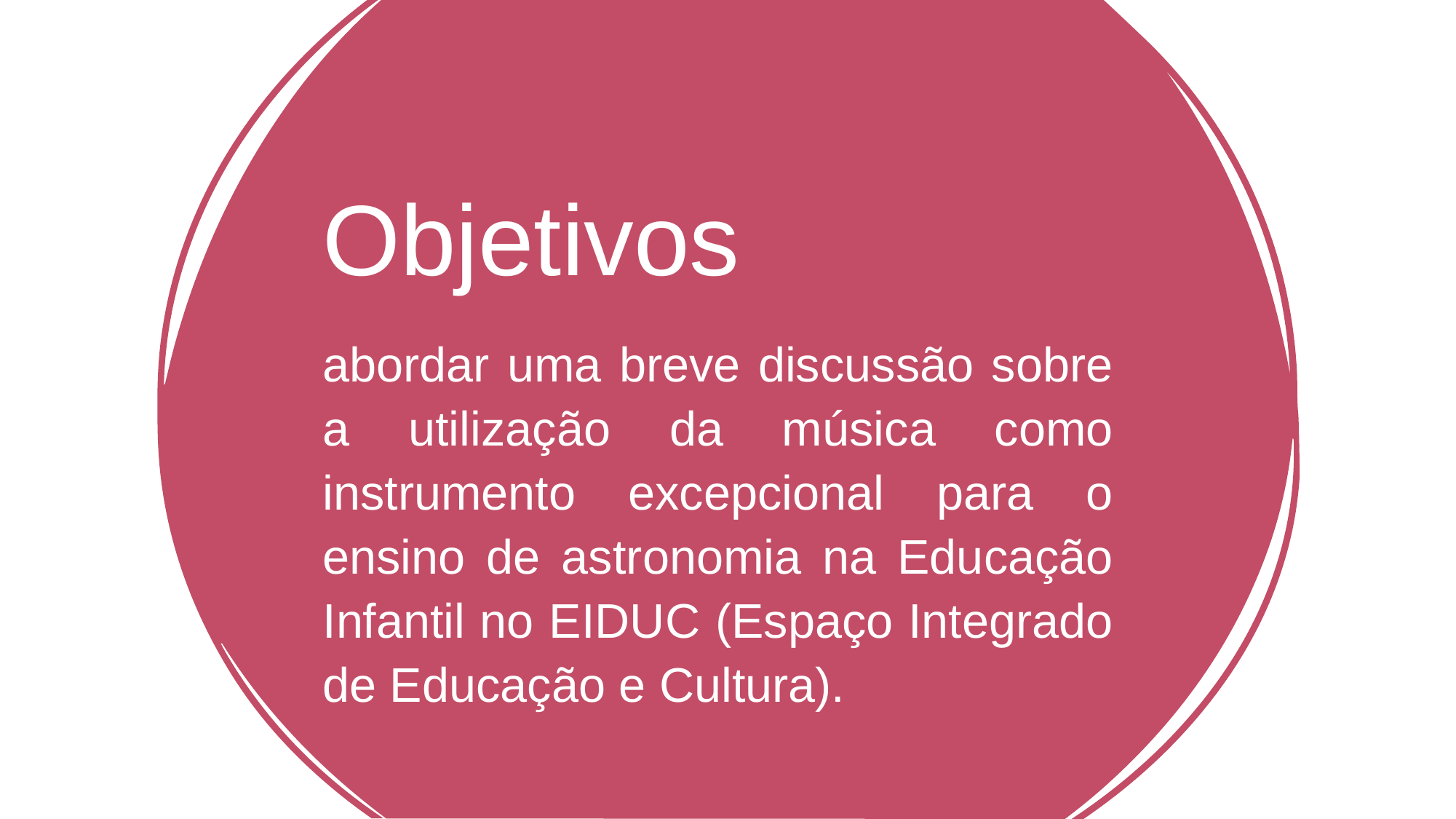

# Objetivos
abordar uma breve discussão sobre a utilização da música como instrumento excepcional para o ensino de astronomia na Educação Infantil no EIDUC (Espaço Integrado de Educação e Cultura).